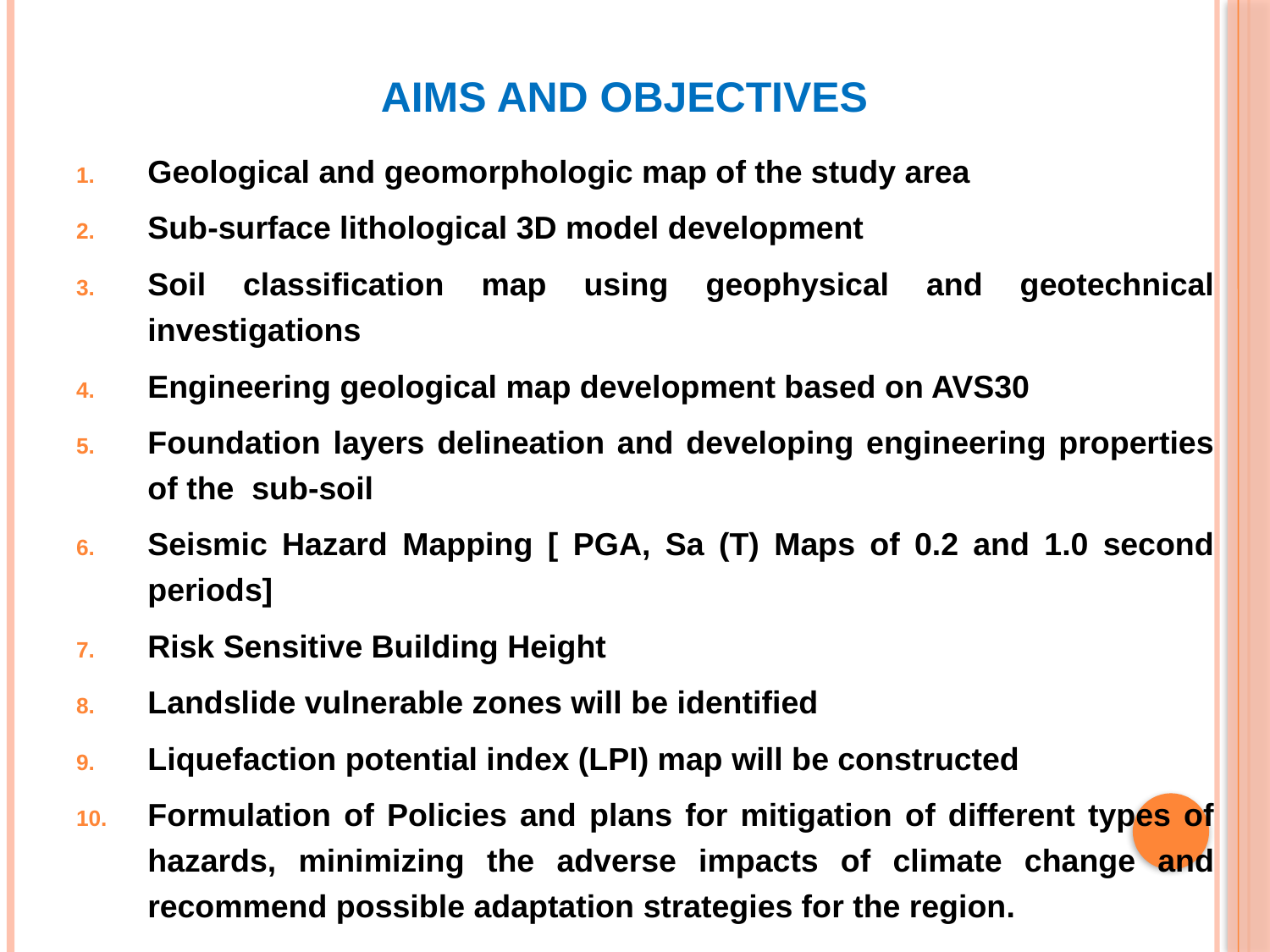

# Aims and Objectives
Geological and geomorphologic map of the study area
Sub-surface lithological 3D model development
Soil classification map using geophysical and geotechnical investigations
Engineering geological map development based on AVS30
Foundation layers delineation and developing engineering properties of the  sub-soil
Seismic Hazard Mapping [ PGA, Sa (T) Maps of 0.2 and 1.0 second periods]
Risk Sensitive Building Height
Landslide vulnerable zones will be identified
Liquefaction potential index (LPI) map will be constructed
Formulation of Policies and plans for mitigation of different types of hazards, minimizing the adverse impacts of climate change and recommend possible adaptation strategies for the region.